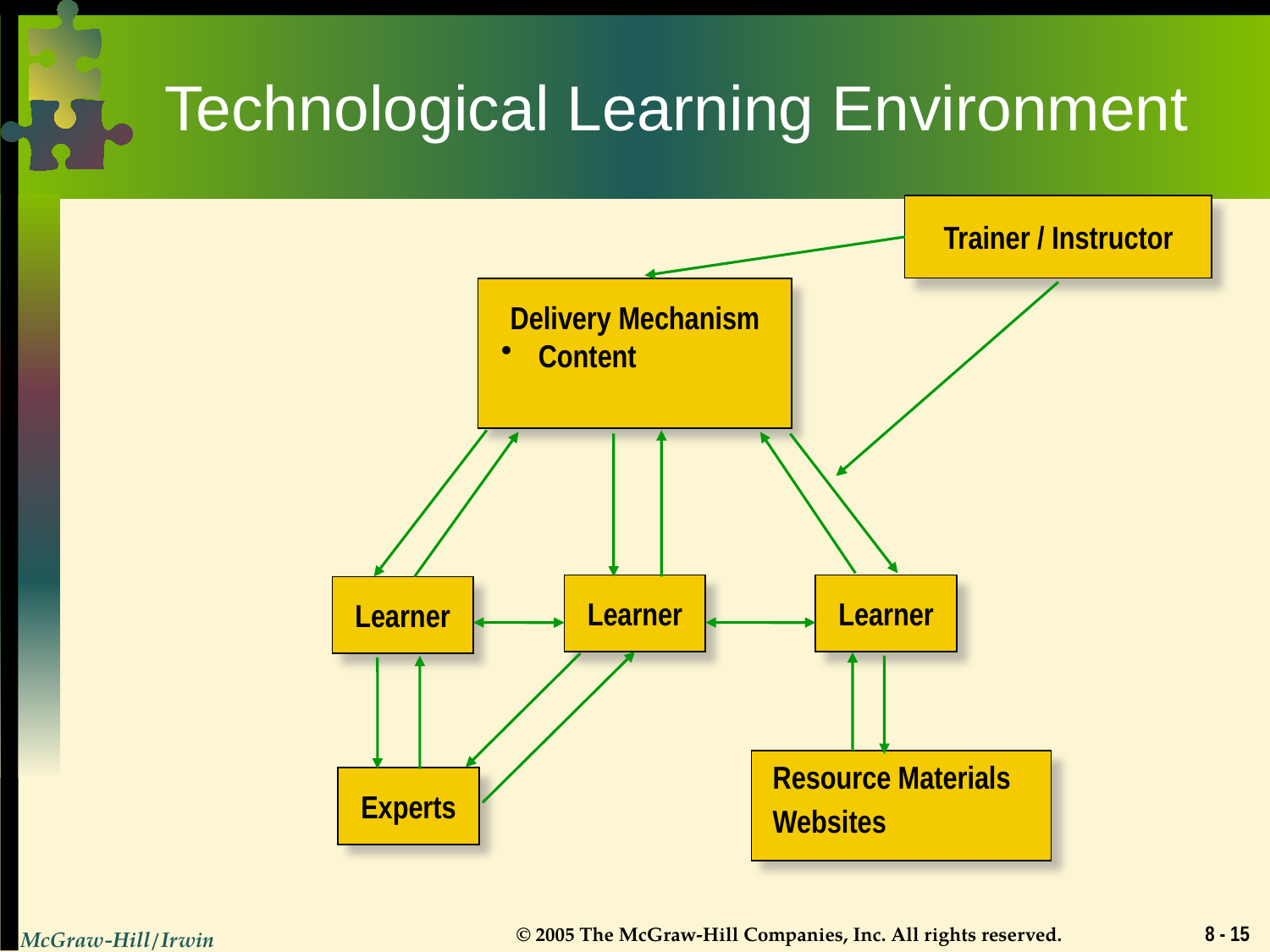

# Technological Learning Environment
Trainer / Instructor

Delivery Mechanism
 Content

Learner
Learner
Learner

Resource Materials
Websites
Experts